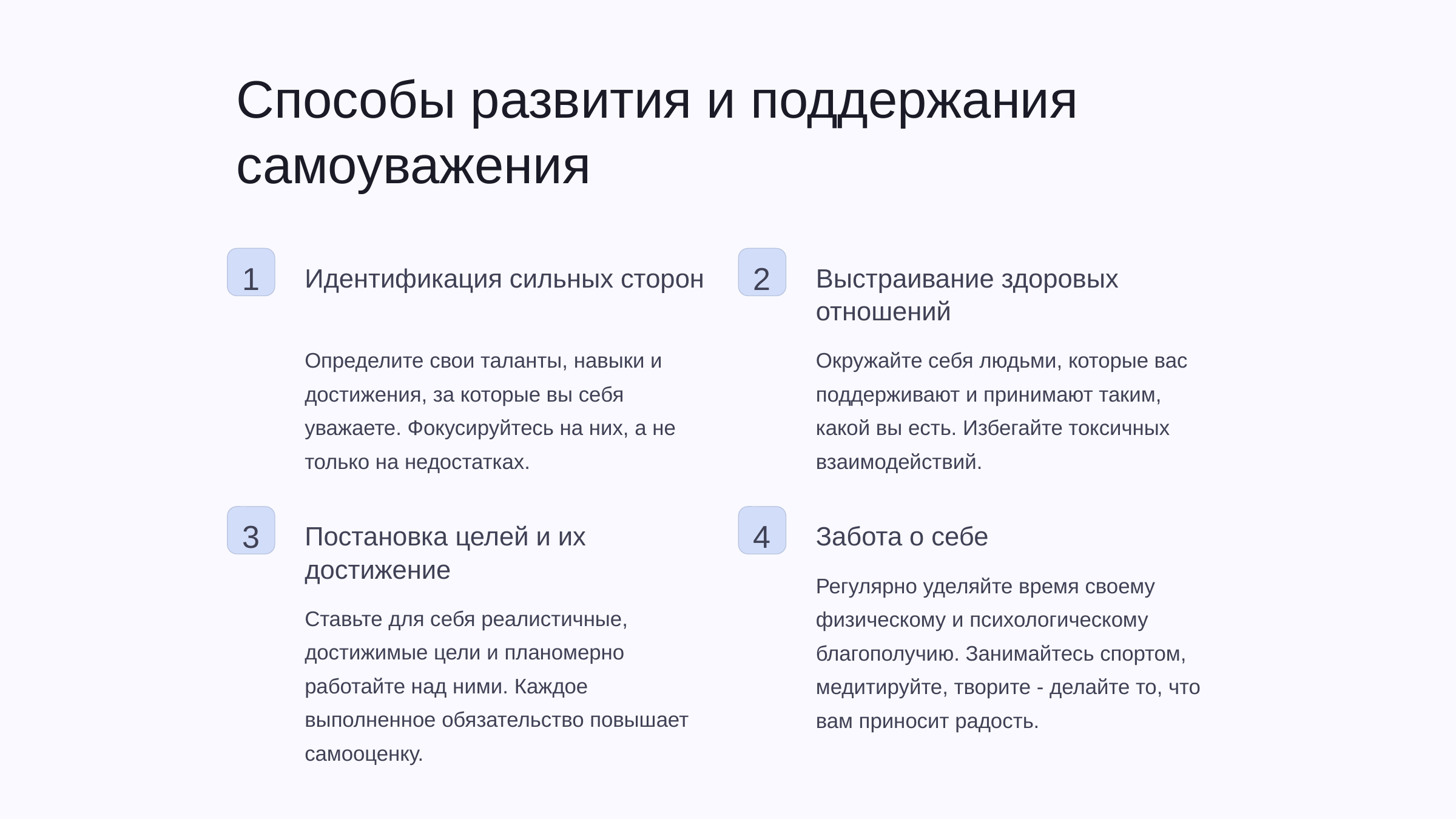

newUROKI.net
Способы развития и поддержания самоуважения

1
2
Идентификация сильных сторон
Выстраивание здоровых отношений
Определите свои таланты, навыки и достижения, за которые вы себя уважаете. Фокусируйтесь на них, а не только на недостатках.
Окружайте себя людьми, которые вас поддерживают и принимают таким, какой вы есть. Избегайте токсичных взаимодействий.

3
4
Постановка целей и их достижение
Забота о себе
Регулярно уделяйте время своему физическому и психологическому благополучию. Занимайтесь спортом, медитируйте, творите - делайте то, что вам приносит радость.
Ставьте для себя реалистичные, достижимые цели и планомерно работайте над ними. Каждое выполненное обязательство повышает самооценку.